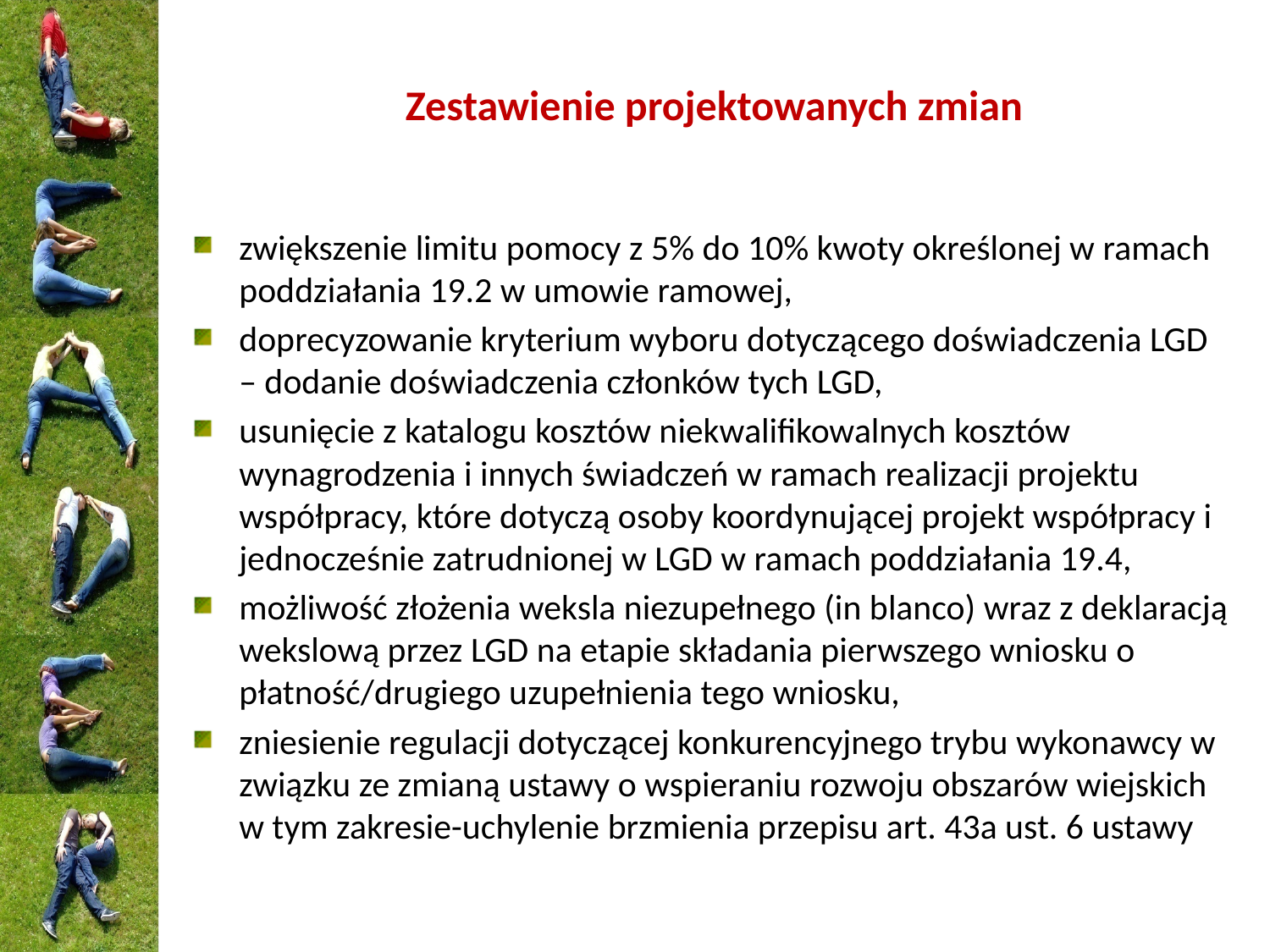

# Zestawienie projektowanych zmian
zwiększenie limitu pomocy z 5% do 10% kwoty określonej w ramach poddziałania 19.2 w umowie ramowej,
doprecyzowanie kryterium wyboru dotyczącego doświadczenia LGD – dodanie doświadczenia członków tych LGD,
usunięcie z katalogu kosztów niekwalifikowalnych kosztów wynagrodzenia i innych świadczeń w ramach realizacji projektu współpracy, które dotyczą osoby koordynującej projekt współpracy i jednocześnie zatrudnionej w LGD w ramach poddziałania 19.4,
możliwość złożenia weksla niezupełnego (in blanco) wraz z deklaracją wekslową przez LGD na etapie składania pierwszego wniosku o płatność/drugiego uzupełnienia tego wniosku,
zniesienie regulacji dotyczącej konkurencyjnego trybu wykonawcy w związku ze zmianą ustawy o wspieraniu rozwoju obszarów wiejskich w tym zakresie-uchylenie brzmienia przepisu art. 43a ust. 6 ustawy